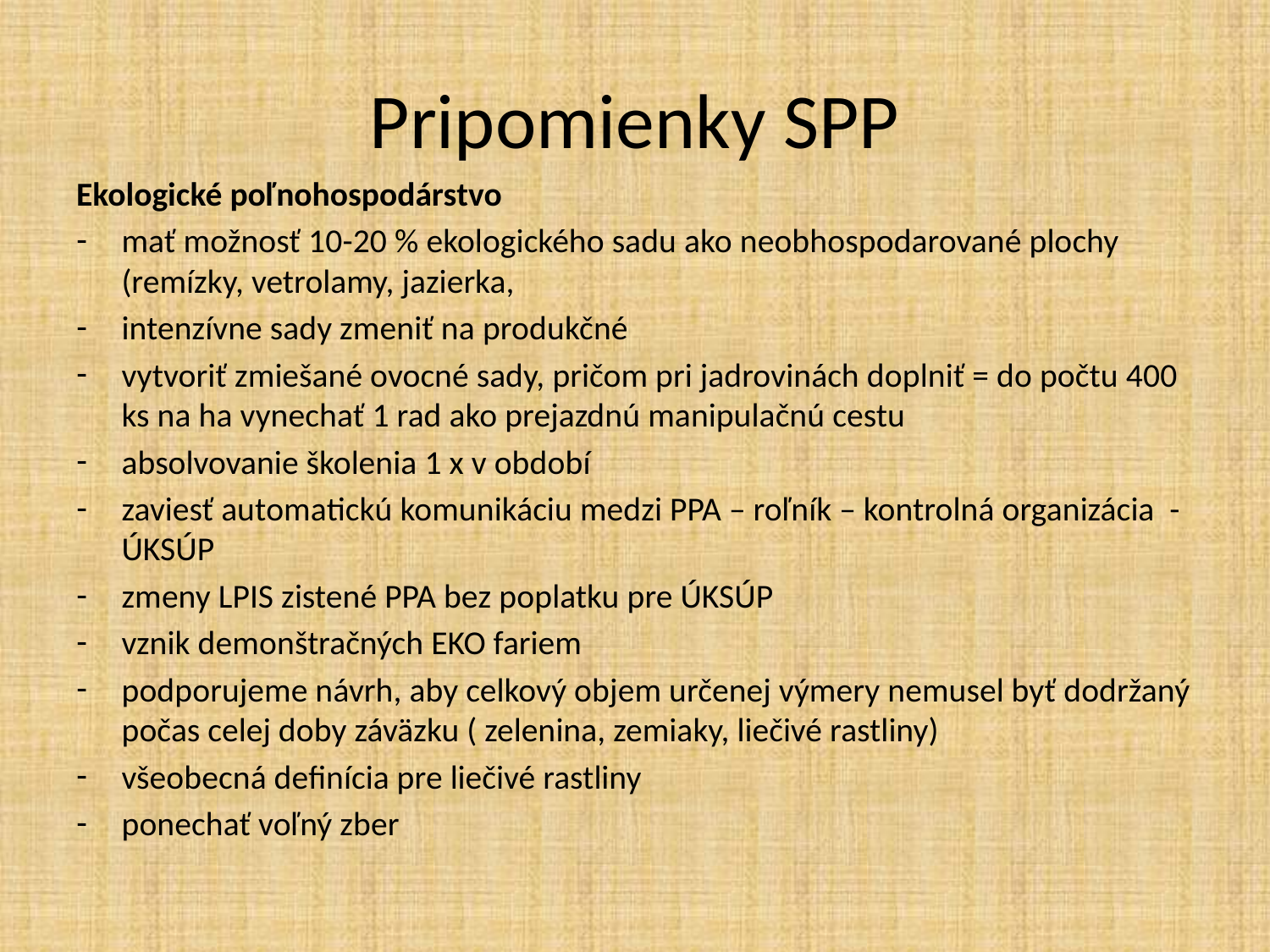

# Pripomienky SPP
Ekologické poľnohospodárstvo
mať možnosť 10-20 % ekologického sadu ako neobhospodarované plochy (remízky, vetrolamy, jazierka,
intenzívne sady zmeniť na produkčné
vytvoriť zmiešané ovocné sady, pričom pri jadrovinách doplniť = do počtu 400 ks na ha vynechať 1 rad ako prejazdnú manipulačnú cestu
absolvovanie školenia 1 x v období
zaviesť automatickú komunikáciu medzi PPA – roľník – kontrolná organizácia  - ÚKSÚP
zmeny LPIS zistené PPA bez poplatku pre ÚKSÚP
vznik demonštračných EKO fariem
podporujeme návrh, aby celkový objem určenej výmery nemusel byť dodržaný počas celej doby záväzku ( zelenina, zemiaky, liečivé rastliny)
všeobecná definícia pre liečivé rastliny
ponechať voľný zber